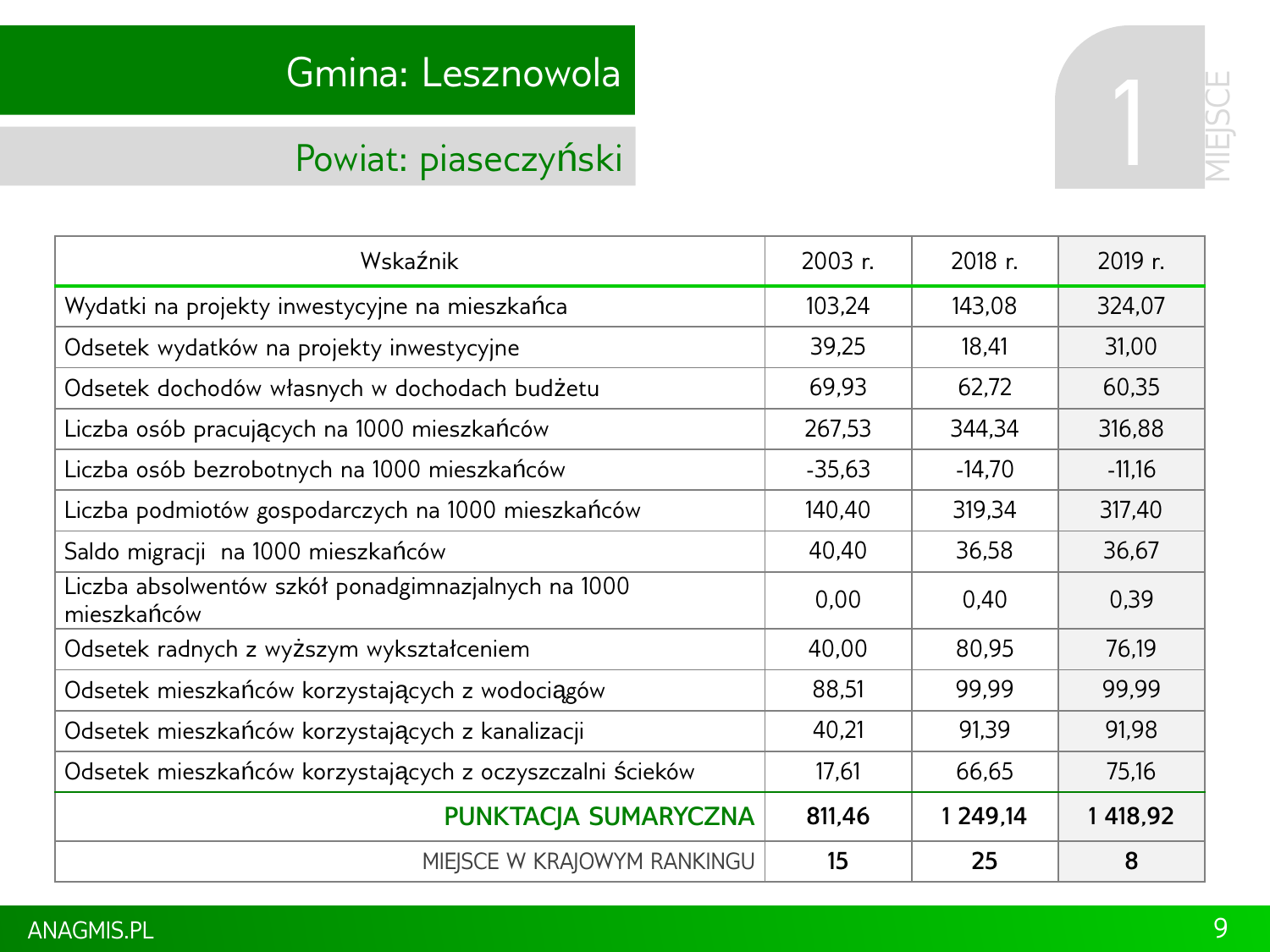

Gmina: Lesznowola

Powiat: piaseczyński

1
MIEJSCE
| Wskaźnik | 2003 r. | 2018 r. | 2019 r. |
| --- | --- | --- | --- |
| Wydatki na projekty inwestycyjne na mieszkańca | 103,24 | 143,08 | 324,07 |
| Odsetek wydatków na projekty inwestycyjne | 39,25 | 18,41 | 31,00 |
| Odsetek dochodów własnych w dochodach budżetu | 69,93 | 62,72 | 60,35 |
| Liczba osób pracujących na 1000 mieszkańców | 267,53 | 344,34 | 316,88 |
| Liczba osób bezrobotnych na 1000 mieszkańców | -35,63 | -14,70 | -11,16 |
| Liczba podmiotów gospodarczych na 1000 mieszkańców | 140,40 | 319,34 | 317,40 |
| Saldo migracji na 1000 mieszkańców | 40,40 | 36,58 | 36,67 |
| Liczba absolwentów szkół ponadgimnazjalnych na 1000 mieszkańców | 0,00 | 0,40 | 0,39 |
| Odsetek radnych z wyższym wykształceniem | 40,00 | 80,95 | 76,19 |
| Odsetek mieszkańców korzystających z wodociągów | 88,51 | 99,99 | 99,99 |
| Odsetek mieszkańców korzystających z kanalizacji | 40,21 | 91,39 | 91,98 |
| Odsetek mieszkańców korzystających z oczyszczalni ścieków | 17,61 | 66,65 | 75,16 |
| PUNKTACJA SUMARYCZNA | 811,46 | 1 249,14 | 1 418,92 |
| MIEJSCE W KRAJOWYM RANKINGU | 15 | 25 | 8 |
9

ANAGMIS.PL